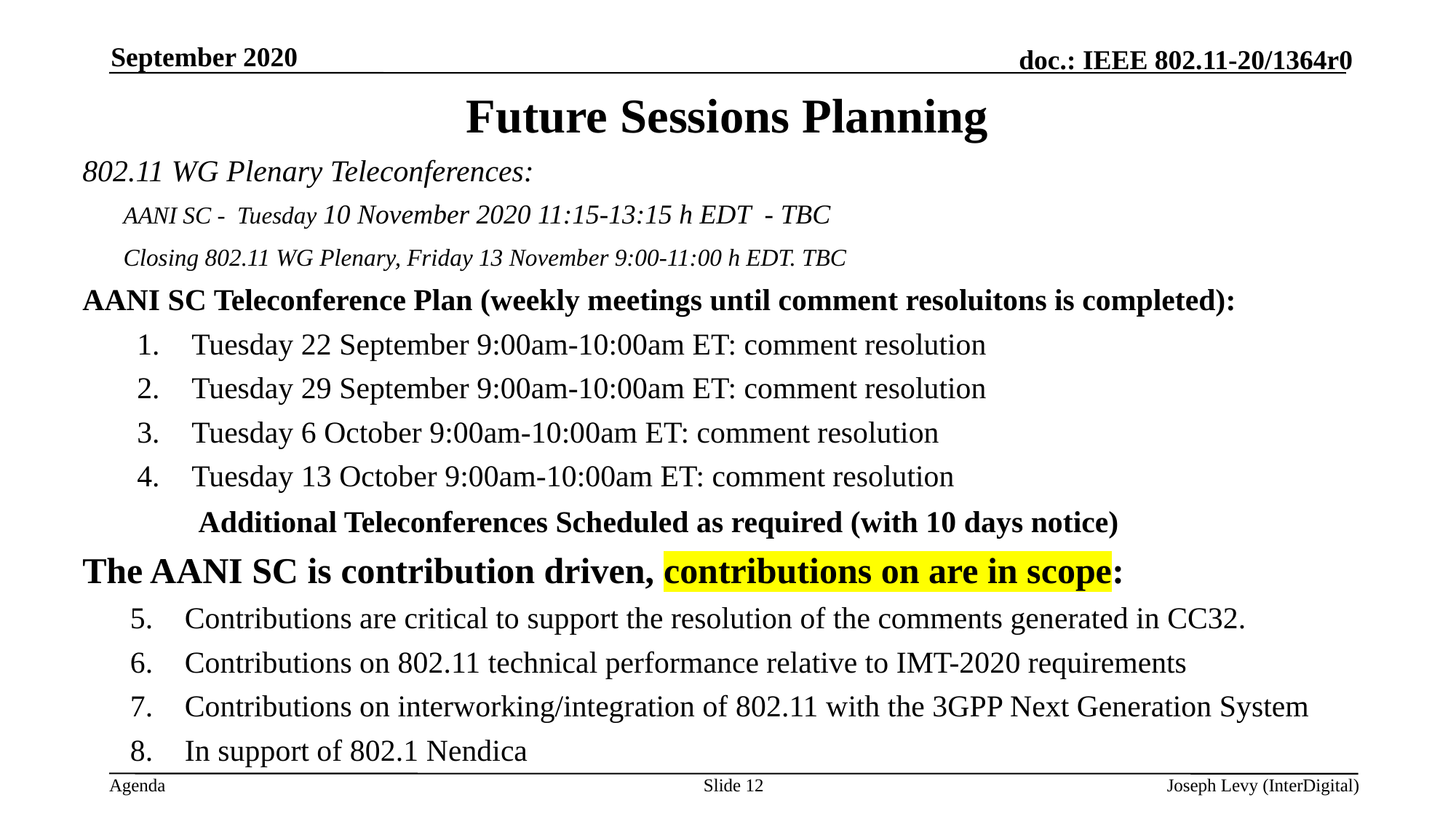

September 2020
# Future Sessions Planning
802.11 WG Plenary Teleconferences:
	AANI SC -  Tuesday 10 November 2020 11:15-13:15 h EDT  - TBC
	Closing 802.11 WG Plenary, Friday 13 November 9:00-11:00 h EDT. TBC
AANI SC Teleconference Plan (weekly meetings until comment resoluitons is completed):
Tuesday 22 September 9:00am-10:00am ET: comment resolution
Tuesday 29 September 9:00am-10:00am ET: comment resolution
Tuesday 6 October 9:00am-10:00am ET: comment resolution
Tuesday 13 October 9:00am-10:00am ET: comment resolution
	Additional Teleconferences Scheduled as required (with 10 days notice)
The AANI SC is contribution driven, contributions on are in scope:
Contributions are critical to support the resolution of the comments generated in CC32.
Contributions on 802.11 technical performance relative to IMT-2020 requirements
Contributions on interworking/integration of 802.11 with the 3GPP Next Generation System
In support of 802.1 Nendica

Slide 12
Joseph Levy (InterDigital)